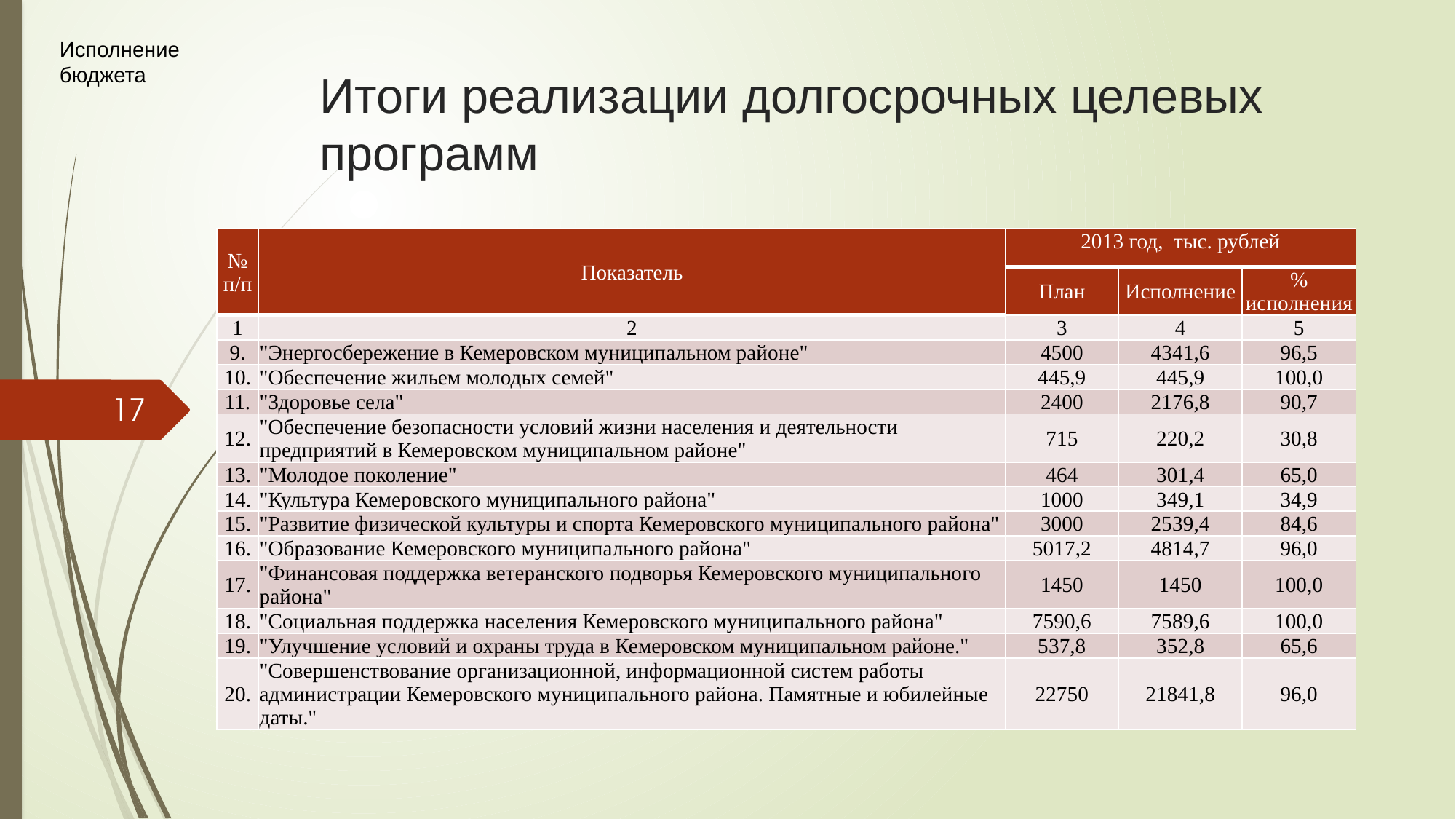

Исполнение бюджета
Итоги реализации долгосрочных целевых программ
| № п/п | Показатель | 2013 год, тыс. рублей |  |  |
| --- | --- | --- | --- | --- |
|  |  | План | Исполнение | % исполнения |
| 1 | 2 | 3 | 4 | 5 |
| 9. | "Энергосбережение в Кемеровском муниципальном районе" | 4500 | 4341,6 | 96,5 |
| 10. | "Обеспечение жильем молодых семей" | 445,9 | 445,9 | 100,0 |
| 11. | "Здоровье села" | 2400 | 2176,8 | 90,7 |
| 12. | "Обеспечение безопасности условий жизни населения и деятельности предприятий в Кемеровском муниципальном районе" | 715 | 220,2 | 30,8 |
| 13. | "Молодое поколение" | 464 | 301,4 | 65,0 |
| 14. | "Культура Кемеровского муниципального района" | 1000 | 349,1 | 34,9 |
| 15. | "Развитие физической культуры и спорта Кемеровского муниципального района" | 3000 | 2539,4 | 84,6 |
| 16. | "Образование Кемеровского муниципального района" | 5017,2 | 4814,7 | 96,0 |
| 17. | "Финансовая поддержка ветеранского подворья Кемеровского муниципального района" | 1450 | 1450 | 100,0 |
| 18. | "Социальная поддержка населения Кемеровского муниципального района" | 7590,6 | 7589,6 | 100,0 |
| 19. | "Улучшение условий и охраны труда в Кемеровском муниципальном районе." | 537,8 | 352,8 | 65,6 |
| 20. | "Совершенствование организационной, информационной систем работы администрации Кемеровского муниципального района. Памятные и юбилейные даты." | 22750 | 21841,8 | 96,0 |
17